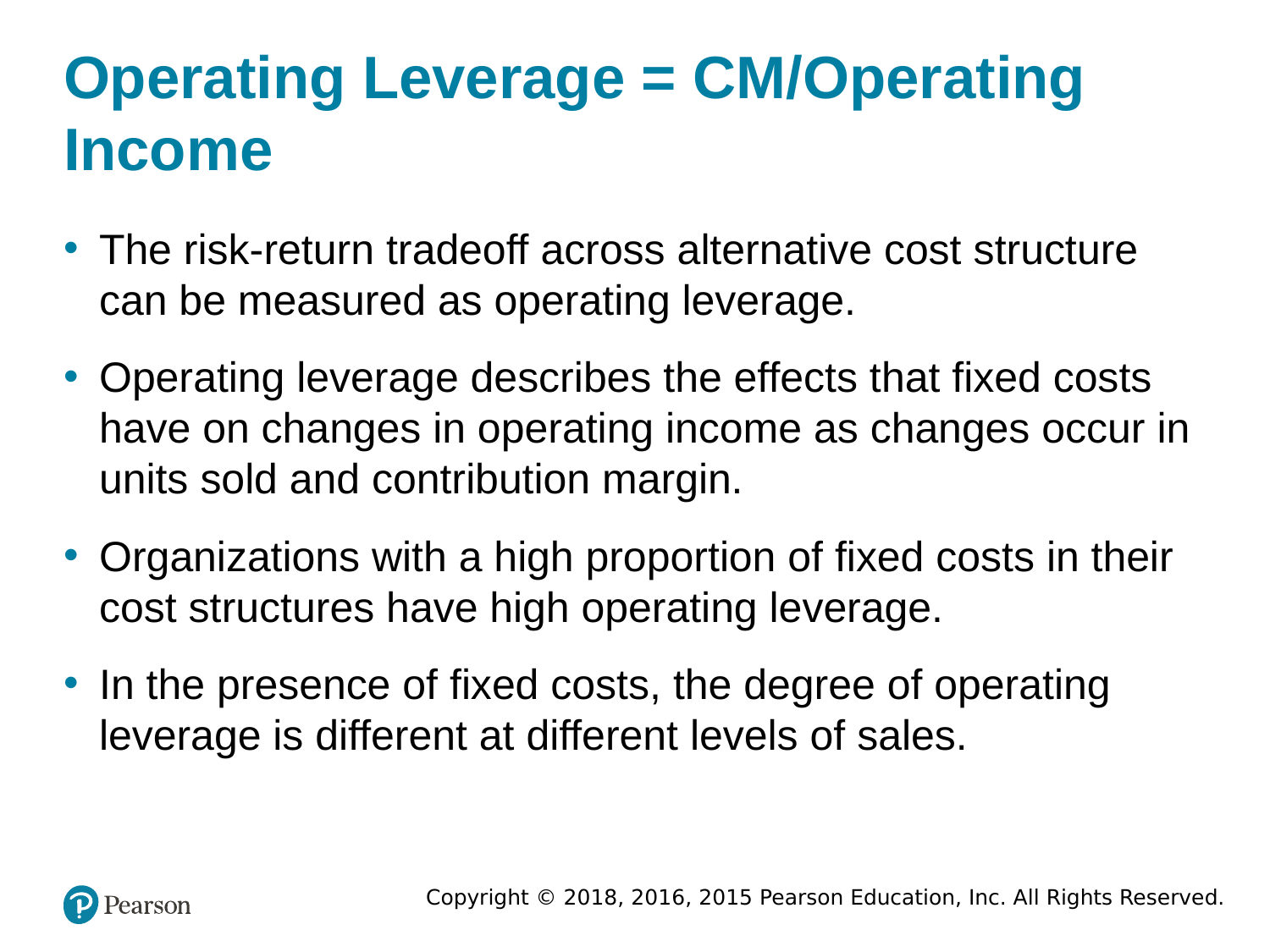

# Operating Leverage = CM/Operating Income
The risk-return tradeoff across alternative cost structure can be measured as operating leverage.
Operating leverage describes the effects that fixed costs have on changes in operating income as changes occur in units sold and contribution margin.
Organizations with a high proportion of fixed costs in their cost structures have high operating leverage.
In the presence of fixed costs, the degree of operating leverage is different at different levels of sales.